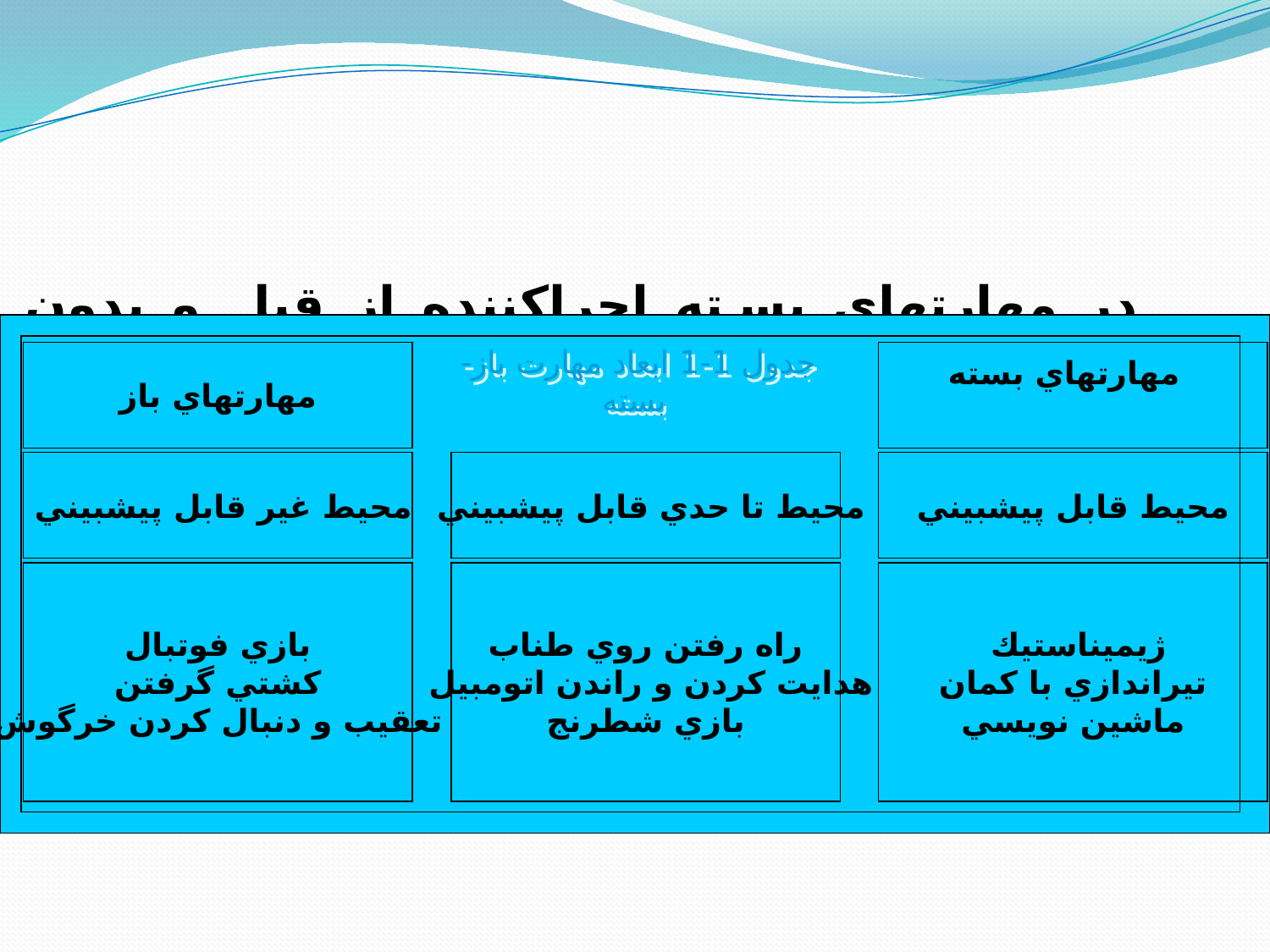

در مهارتهاي بسته اجراكننده از قبل و بدون اينكه تحت فشار زمان باشد مي‎تواند تقاضاهاي محيطي و حركتي را از پيش ارزيابي نموده، پاسخهاي حركتي خود را از قبل سازمان بدهد و بدون نياز به تغيير دادن، آنها را پياده كند.

جدول 1-1 ابعاد مهارت باز- بسته
مهارتهاي باز

مهارتهاي بسته
محيط غير قابل پيش‎بيني
محيط تا حدي قابل پيش‎بيني
محيط قابل پيش‎بيني
بازي فوتبال
كشتي گرفتن
تعقيب و دنبال كردن خرگوش
راه رفتن روي طناب
هدايت كردن و راندن اتومبيل
بازي شطرنج
ژيميناستيك
تيراندازي با كمان
ماشين نويسي